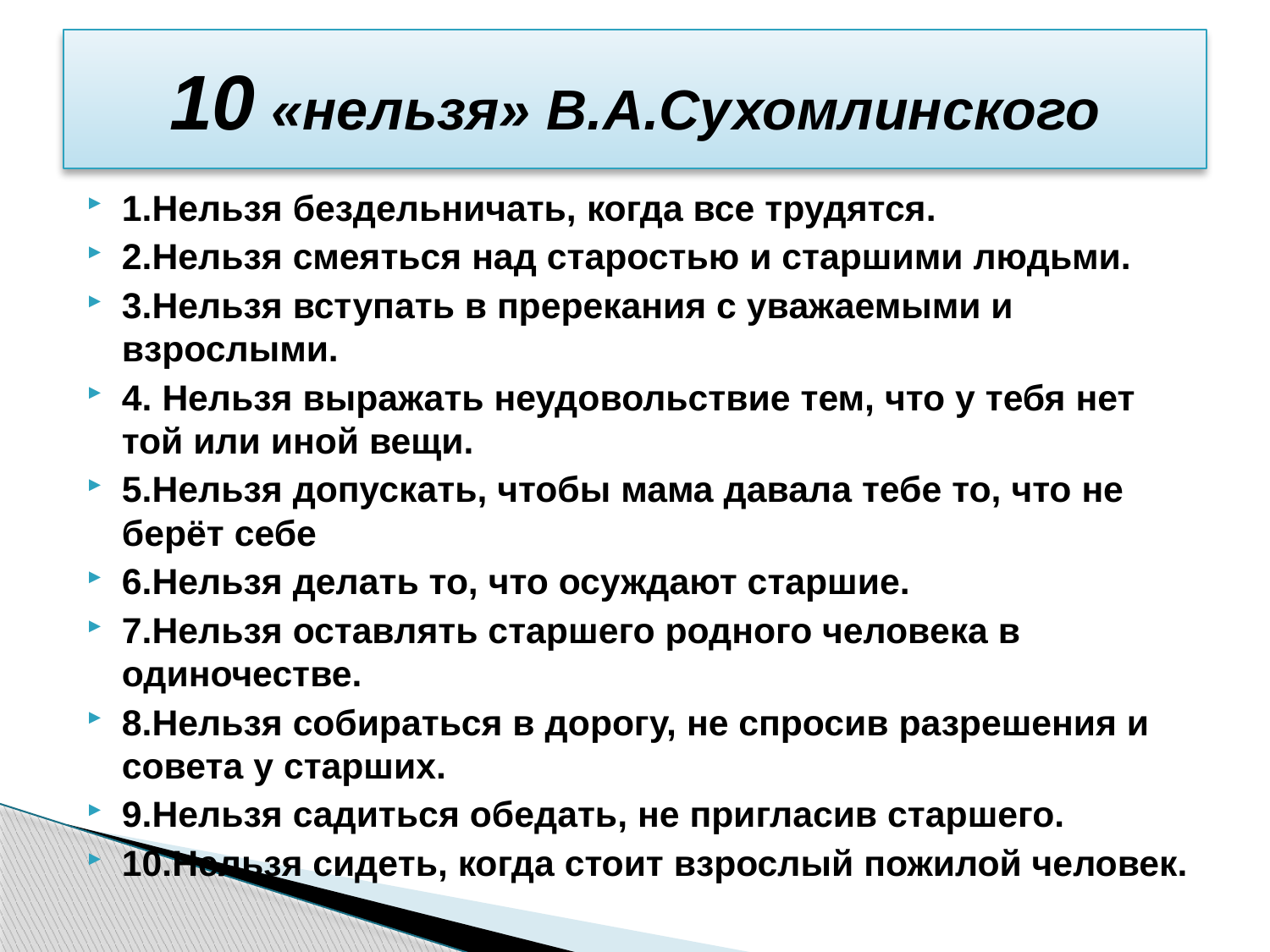

# 10 «нельзя» В.А.Сухомлинского
1.Нельзя бездельничать, когда все трудятся.
2.Нельзя смеяться над старостью и старшими людьми.
3.Нельзя вступать в пререкания с уважаемыми и взрослыми.
4. Нельзя выражать неудовольствие тем, что у тебя нет той или иной вещи.
5.Нельзя допускать, чтобы мама давала тебе то, что не берёт себе
6.Нельзя делать то, что осуждают старшие.
7.Нельзя оставлять старшего родного человека в одиночестве.
8.Нельзя собираться в дорогу, не спросив разрешения и совета у старших.
9.Нельзя садиться обедать, не пригласив старшего.
10.Нельзя сидеть, когда стоит взрослый пожилой человек.